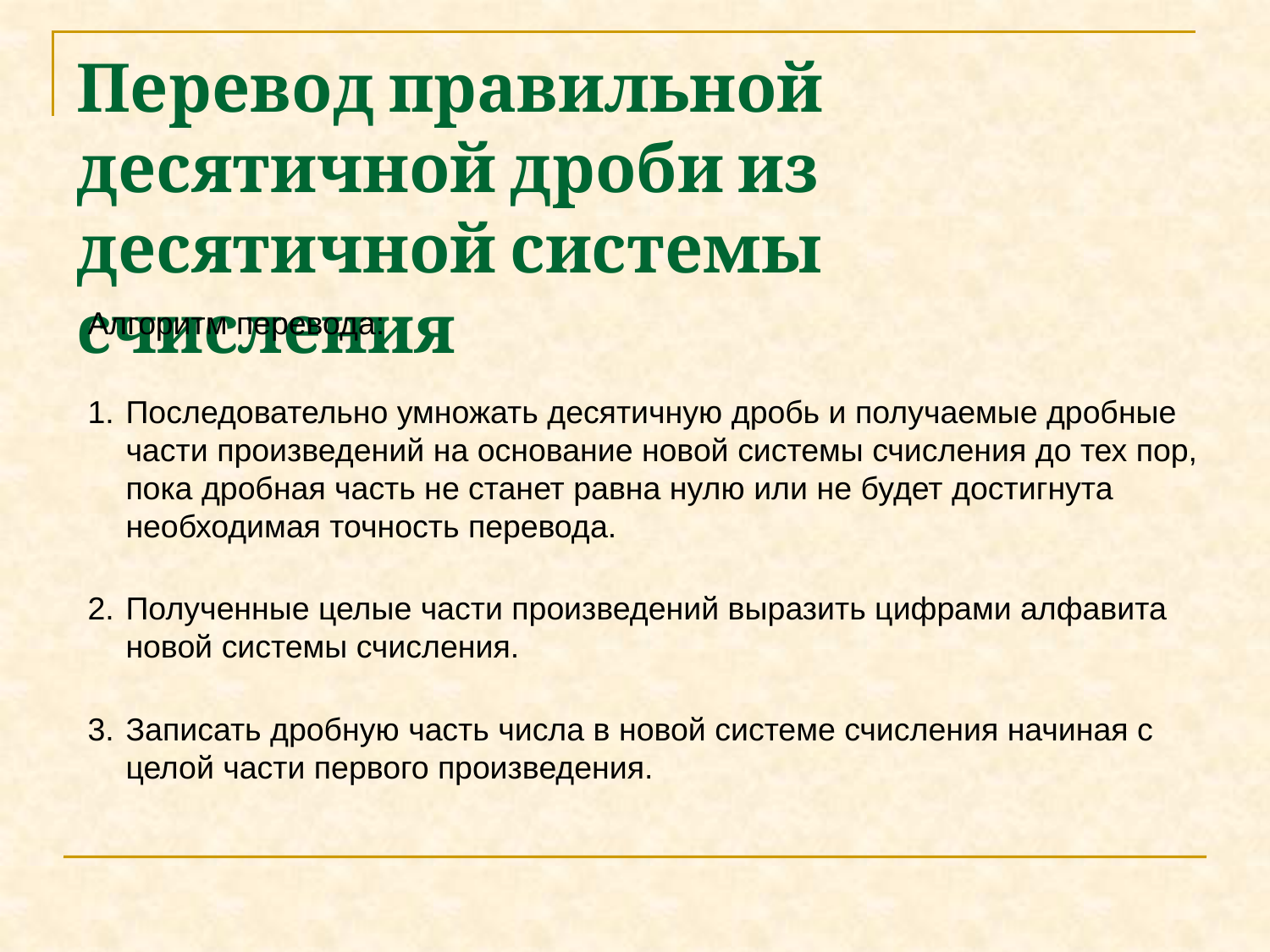

# Перевод правильной десятичной дроби из десятичной системы счисления
Алгоритм перевода:

Последовательно умножать десятичную дробь и получаемые дробные части произведений на основание новой системы счисления до тех пор, пока дробная часть не станет равна нулю или не будет достигнута необходимая точность перевода.
Полученные целые части произведений выразить цифрами алфавита новой системы счисления.
Записать дробную часть числа в новой системе счисления начиная с целой части первого произведения.